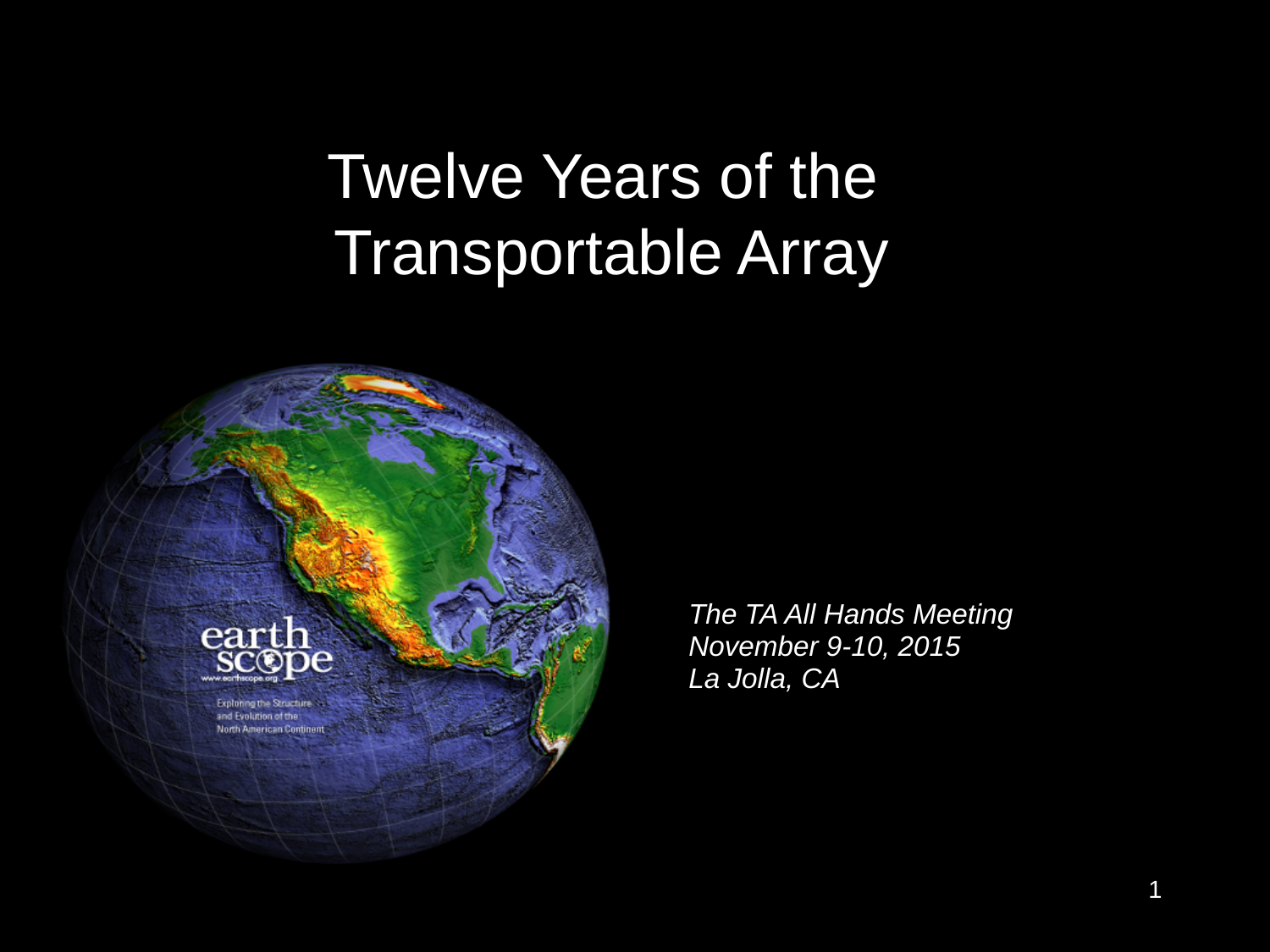

Twelve Years of the
Transportable Array

The TA All Hands Meeting
November 9-10, 2015
La Jolla, CA
1